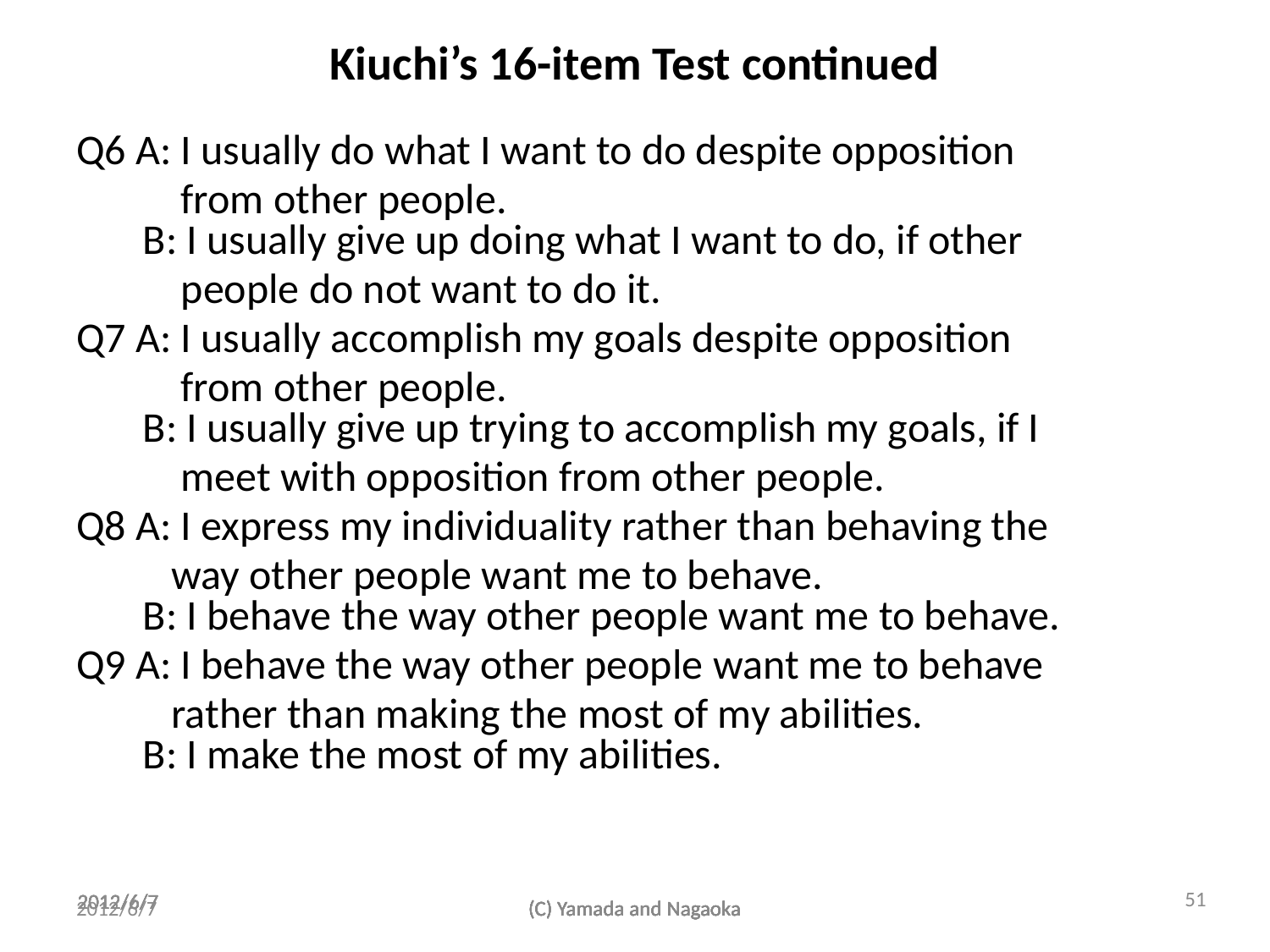

# Kiuchi’s 16-item Test continued
Q6 A: I usually do what I want to do despite opposition
           from other people.
  B: I usually give up doing what I want to do, if other
           people do not want to do it.
Q7 A: I usually accomplish my goals despite opposition
           from other people.
  B: I usually give up trying to accomplish my goals, if I
           meet with opposition from other people.
Q8 A: I express my individuality rather than behaving the
          way other people want me to behave.
  B: I behave the way other people want me to behave.
Q9 A: I behave the way other people want me to behave
          rather than making the most of my abilities.
  B: I make the most of my abilities.

51
2012/6/7
2012/6/7
2012/6/7
2012/6/7
2012/6/7
2012/6/7
2012/6/7
(C) Yamada and Nagaoka
(C) Yamada and Nagaoka
(C) Yamada and Nagaoka
(C) Yamada and Nagaoka
(C) Yamada and Nagaoka
(C) Yamada and Nagaoka
(C) Yamada and Nagaoka